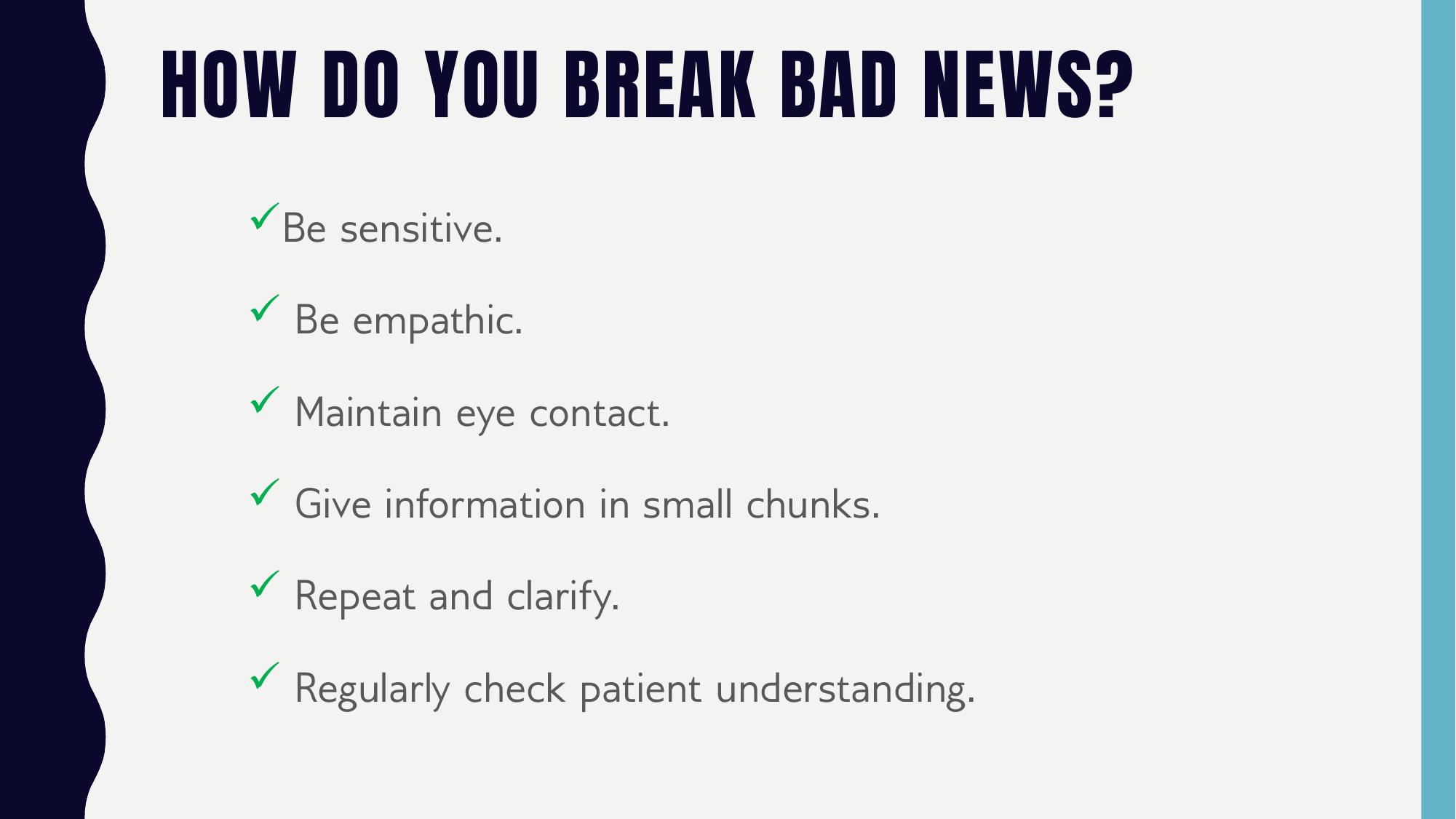

# How do you break bad news?
Be sensitive.
 Be empathic.
 Maintain eye contact.
 Give information in small chunks.
 Repeat and clarify.
 Regularly check patient understanding.